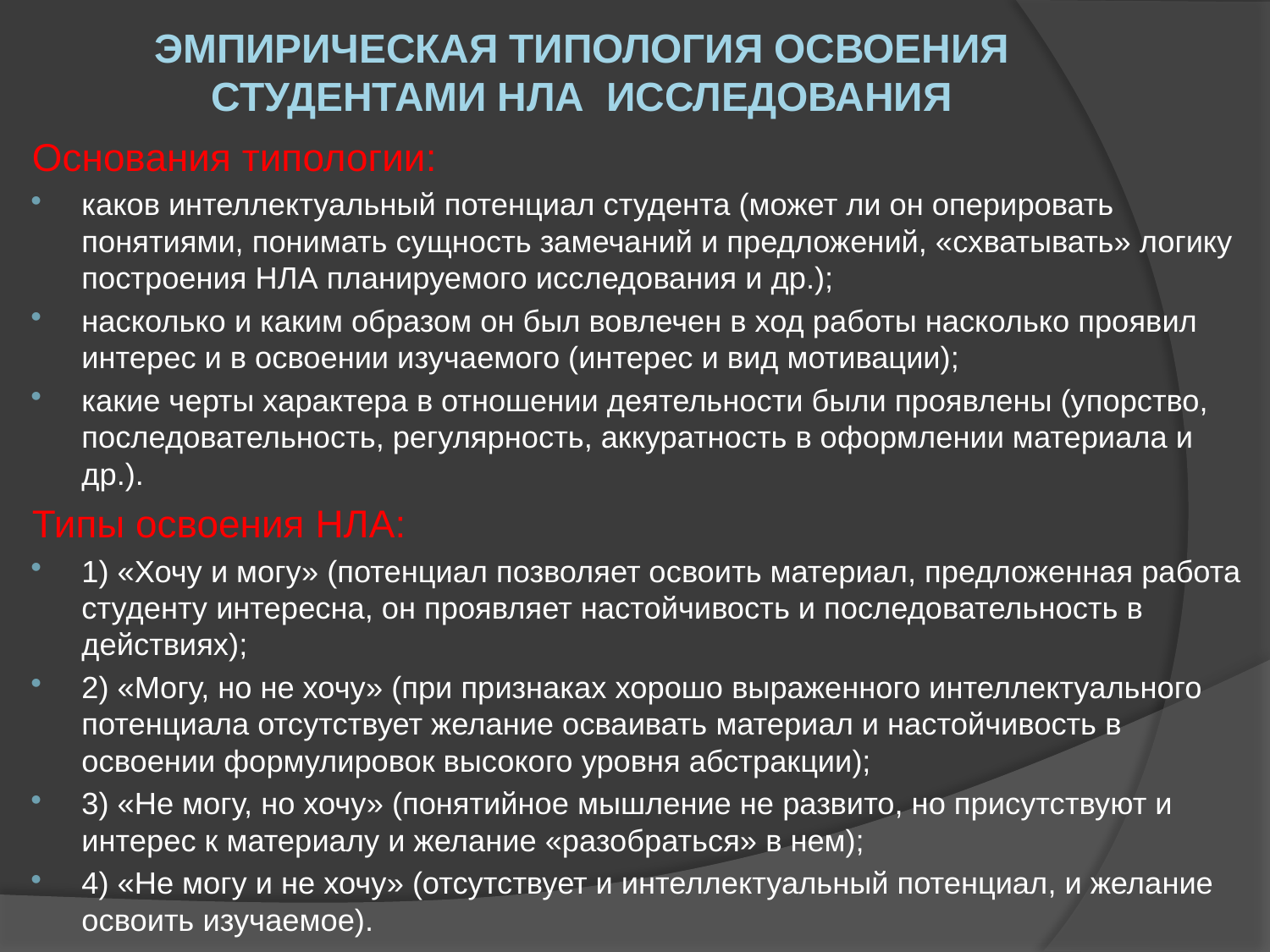

# Эмпирическая типология освоения студентами НЛА  исследования
Основания типологии:
каков интеллектуальный потенциал студента (может ли он оперировать понятиями, понимать сущность замечаний и предложений, «схватывать» логику построения НЛА планируемого исследования и др.);
насколько и каким образом он был вовлечен в ход работы насколько проявил интерес и в освоении изучаемого (интерес и вид мотивации);
какие черты характера в отношении деятельности были проявлены (упорство, последовательность, регулярность, аккуратность в оформлении материала и др.).
Типы освоения НЛА:
1) «Хочу и могу» (потенциал позволяет освоить материал, предложенная работа студенту интересна, он проявляет настойчивость и последовательность в действиях);
2) «Могу, но не хочу» (при признаках хорошо выраженного интеллектуального потенциала отсутствует желание осваивать материал и настойчивость в освоении формулировок высокого уровня абстракции);
3) «Не могу, но хочу» (понятийное мышление не развито, но присутствуют и интерес к материалу и желание «разобраться» в нем);
4) «Не могу и не хочу» (отсутствует и интеллектуальный потенциал, и желание освоить изучаемое).